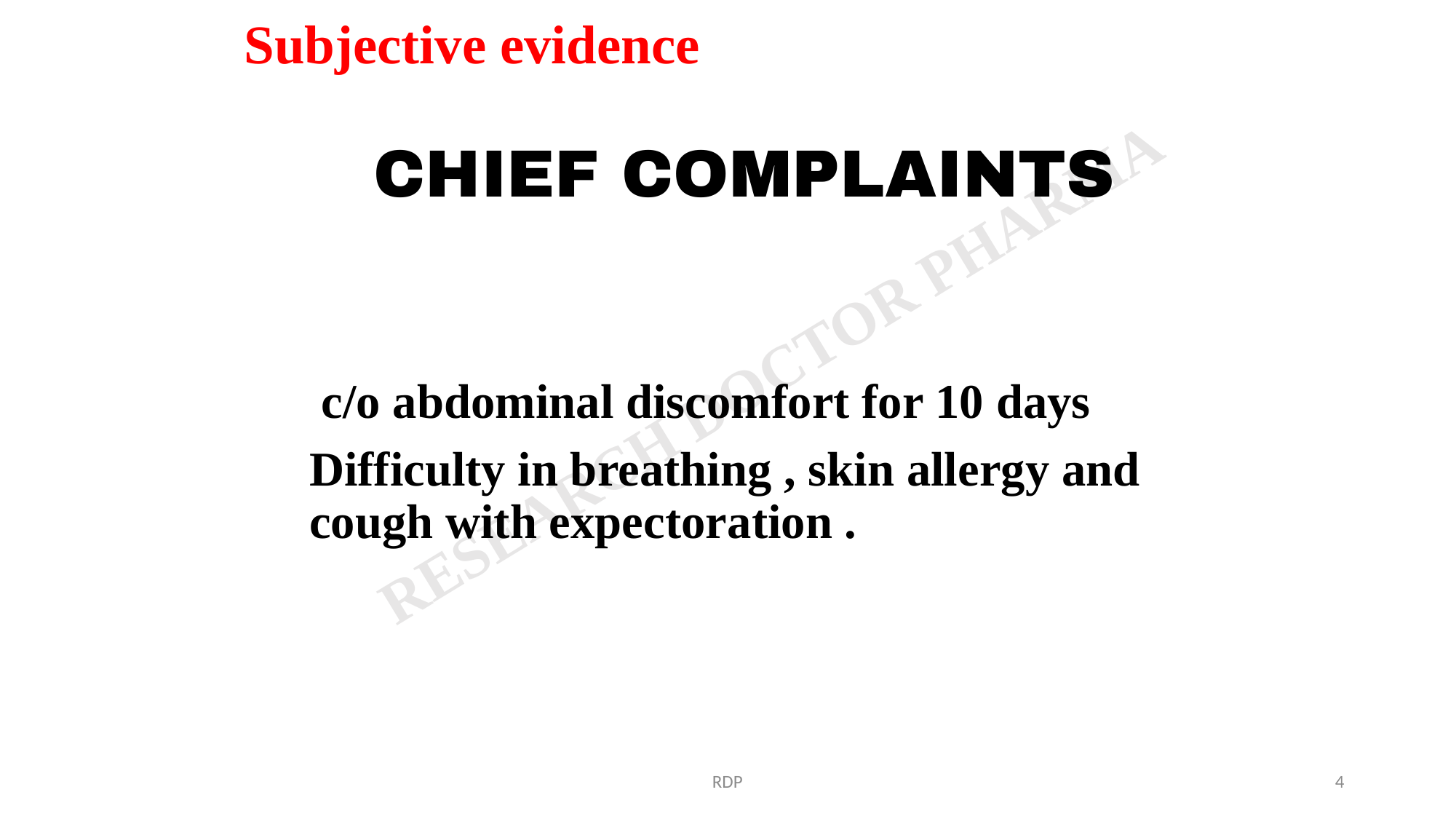

Subjective evidence
# CHIEF COMPLAINTS
 c/o abdominal discomfort for 10 days
Difficulty in breathing , skin allergy and cough with expectoration .
RDP
4